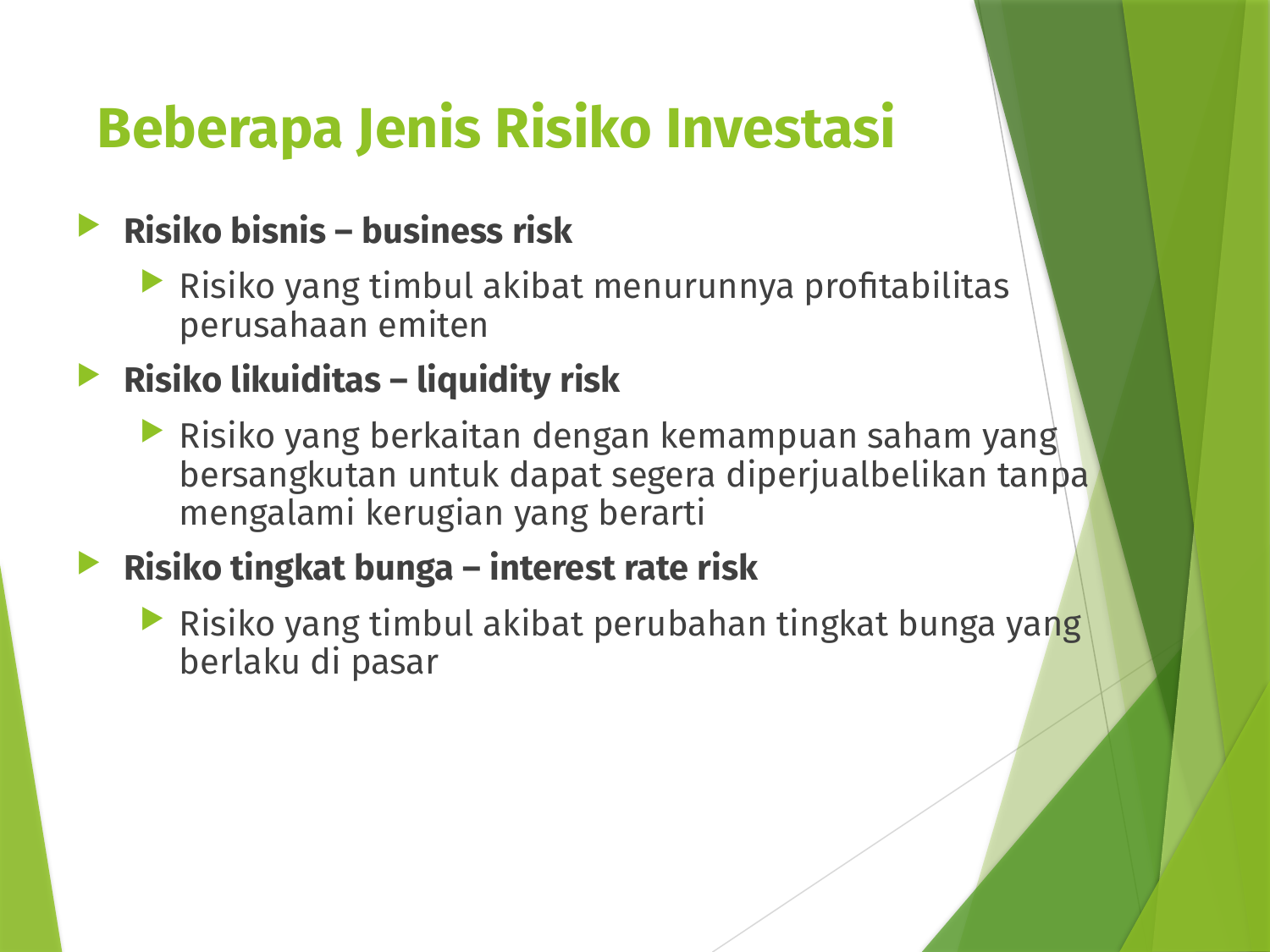

# Beberapa Jenis Risiko Investasi
Risiko bisnis – business risk
Risiko yang timbul akibat menurunnya profitabilitas perusahaan emiten
Risiko likuiditas – liquidity risk
Risiko yang berkaitan dengan kemampuan saham yang bersangkutan untuk dapat segera diperjualbelikan tanpa mengalami kerugian yang berarti
Risiko tingkat bunga – interest rate risk
Risiko yang timbul akibat perubahan tingkat bunga yang berlaku di pasar